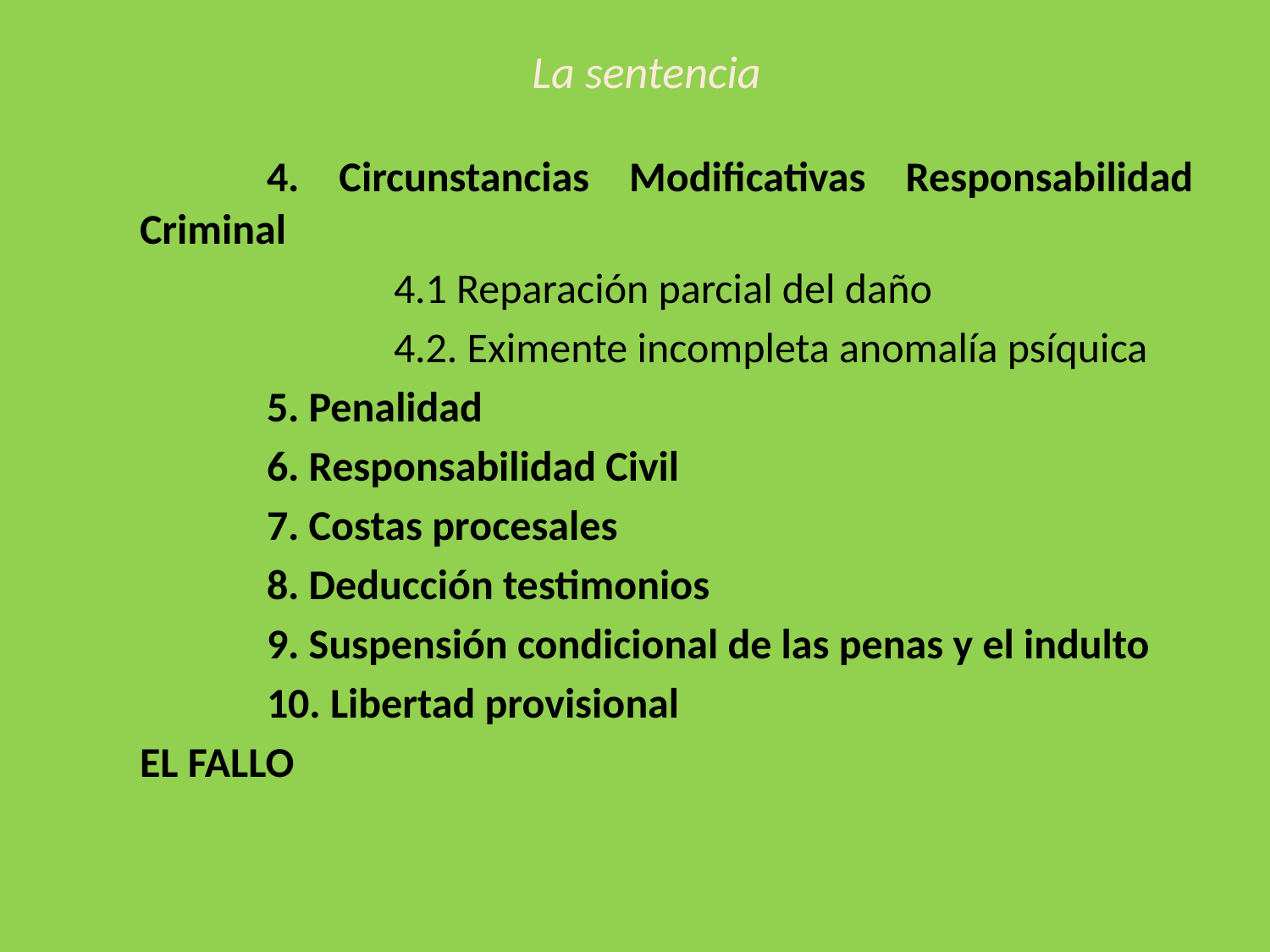

# La sentencia
	4. Circunstancias Modificativas Responsabilidad Criminal
		4.1 Reparación parcial del daño
		4.2. Eximente incompleta anomalía psíquica
	5. Penalidad
	6. Responsabilidad Civil
	7. Costas procesales
	8. Deducción testimonios
	9. Suspensión condicional de las penas y el indulto
	10. Libertad provisional
EL FALLO